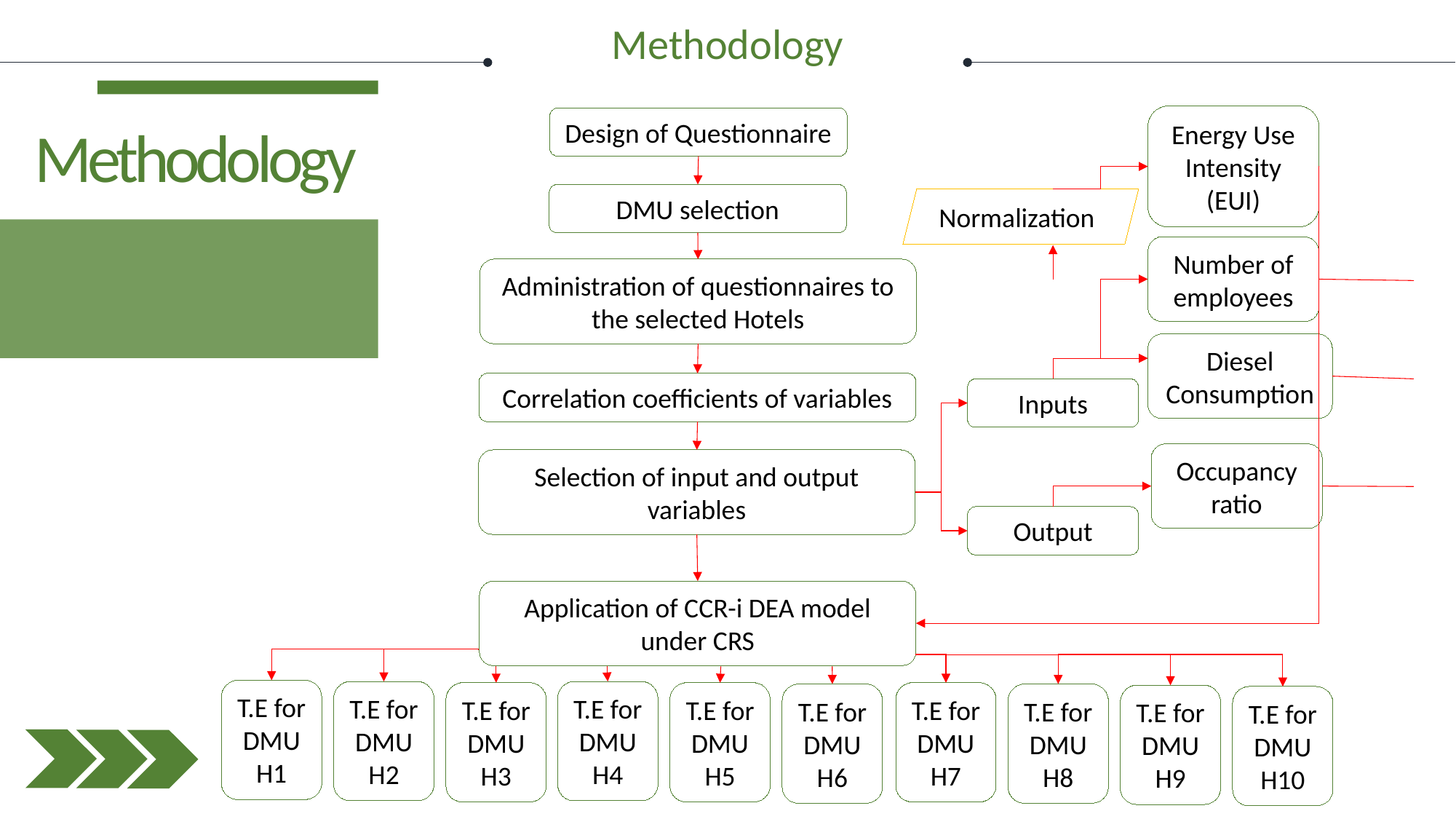

Methodology

Methodology
Energy Use Intensity (EUI)
Design of Questionnaire
DMU selection
Normalization

Number of employees
Administration of questionnaires to the selected Hotels
Diesel Consumption
Correlation coefficients of variables
Inputs
Occupancy ratio
Selection of input and output variables
Output
Application of CCR-i DEA model under CRS
T.E for
DMU H1
T.E for
DMU H2
T.E for
DMU H4
T.E for
DMU H3
T.E for
DMU H5
T.E for
DMU H7
T.E for
DMU H6
T.E for
DMU H8
T.E for
DMU H9
T.E for
DMU H10